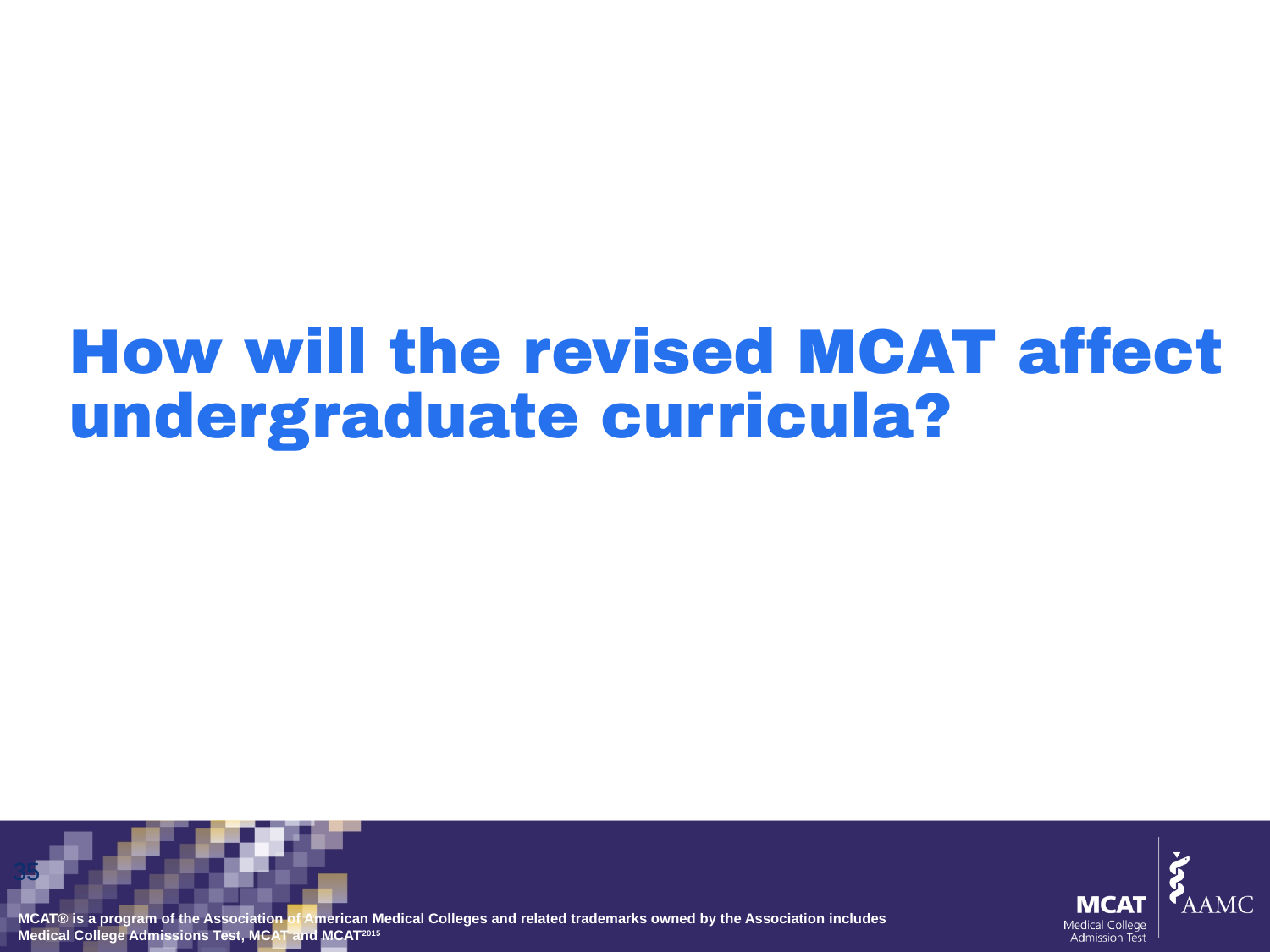

# How will the revised MCAT affect undergraduate curricula?
35